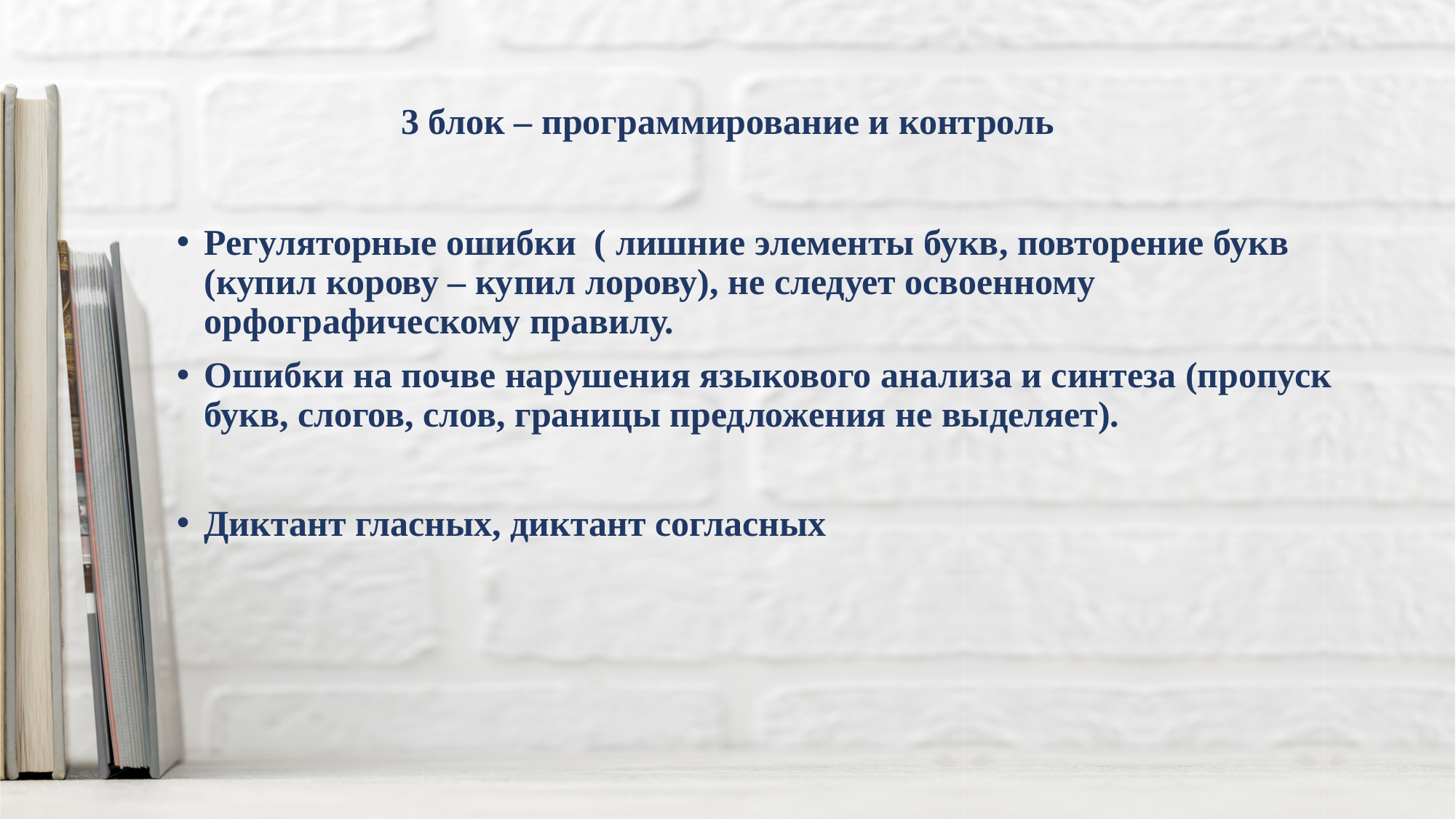

# 3 блок – программирование и контроль
Регуляторные ошибки  ( лишние элементы букв, повторение букв (купил корову – купил лорову), не следует освоенному орфографическому правилу.
Ошибки на почве нарушения языкового анализа и синтеза (пропуск букв, слогов, слов, границы предложения не выделяет).

Диктант гласных, диктант согласных